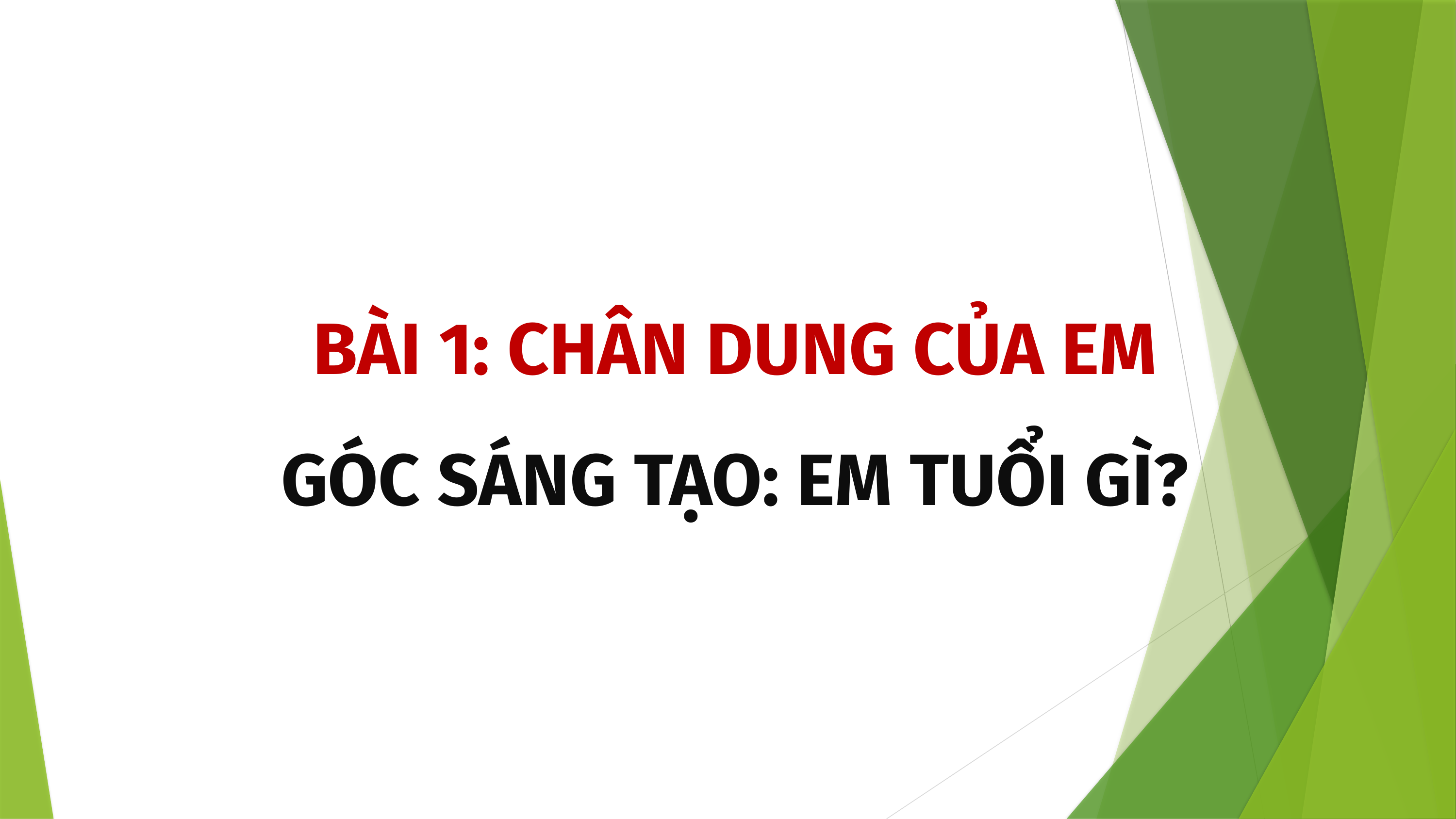

BÀI 1: CHÂN DUNG CỦA EM
GÓC SÁNG TẠO: EM TUỔI GÌ?